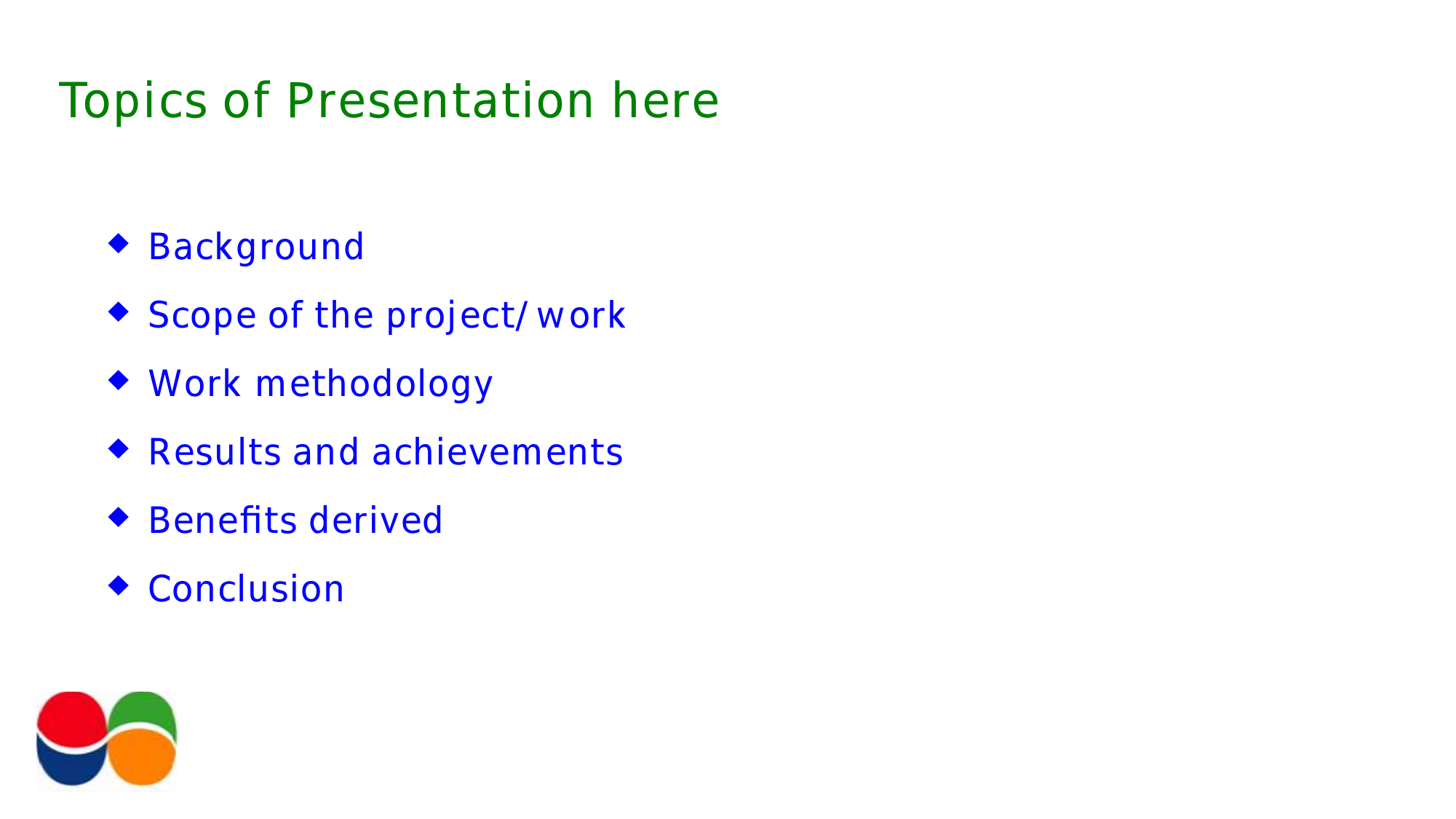

# Topics of Presentation here
Background
Scope of the project/work
Work methodology
Results and achievements
Benefits derived
Conclusion